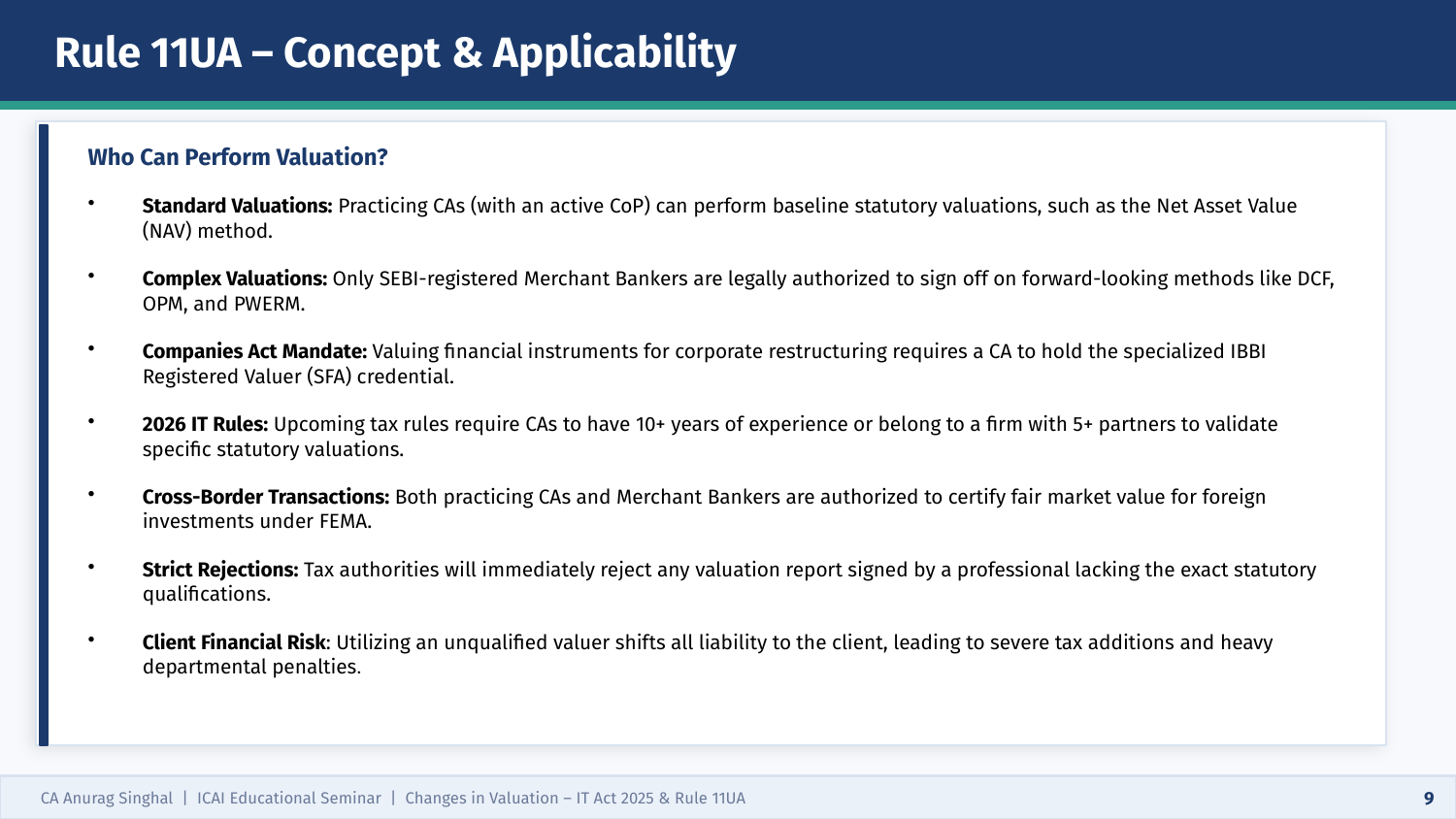

Rule 11UA – Concept & Applicability

Rule 11UA prescribes the methodology for determining Fair Market Value (FMV) of unquoted equity shares for purposes of Sec 56(2)(viib) [now Clause 23(2)(c)] and Sec 56(2)(x).
Who Can Perform Valuation?
Standard Valuations: Practicing CAs (with an active CoP) can perform baseline statutory valuations, such as the Net Asset Value (NAV) method.

Complex Valuations: Only SEBI-registered Merchant Bankers are legally authorized to sign off on forward-looking methods like DCF, OPM, and PWERM.

Companies Act Mandate: Valuing financial instruments for corporate restructuring requires a CA to hold the specialized IBBI Registered Valuer (SFA) credential.

2026 IT Rules: Upcoming tax rules require CAs to have 10+ years of experience or belong to a firm with 5+ partners to validate specific statutory valuations.

Cross-Border Transactions: Both practicing CAs and Merchant Bankers are authorized to certify fair market value for foreign investments under FEMA.

Strict Rejections: Tax authorities will immediately reject any valuation report signed by a professional lacking the exact statutory qualifications.

Client Financial Risk: Utilizing an unqualified valuer shifts all liability to the client, leading to severe tax additions and heavy departmental penalties.

CA Anurag Singhal  |  ICAI Educational Seminar  |  Changes in Valuation – IT Act 2025 & Rule 11UA
9